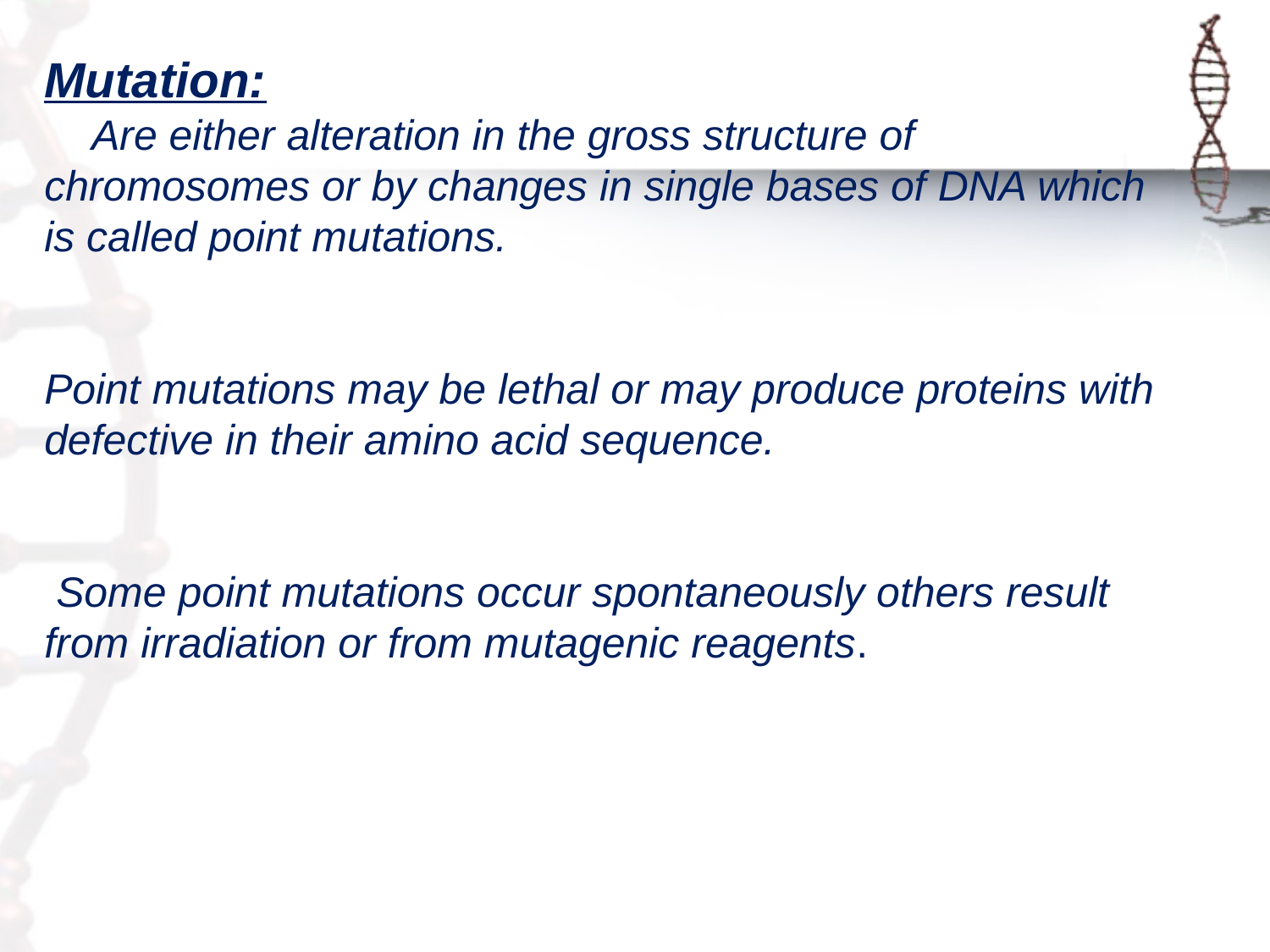

Mutation:
    Are either alteration in the gross structure of chromosomes or by changes in single bases of DNA which is called point mutations.

Point mutations may be lethal or may produce proteins with defective in their amino acid sequence.

 Some point mutations occur spontaneously others result from irradiation or from mutagenic reagents.